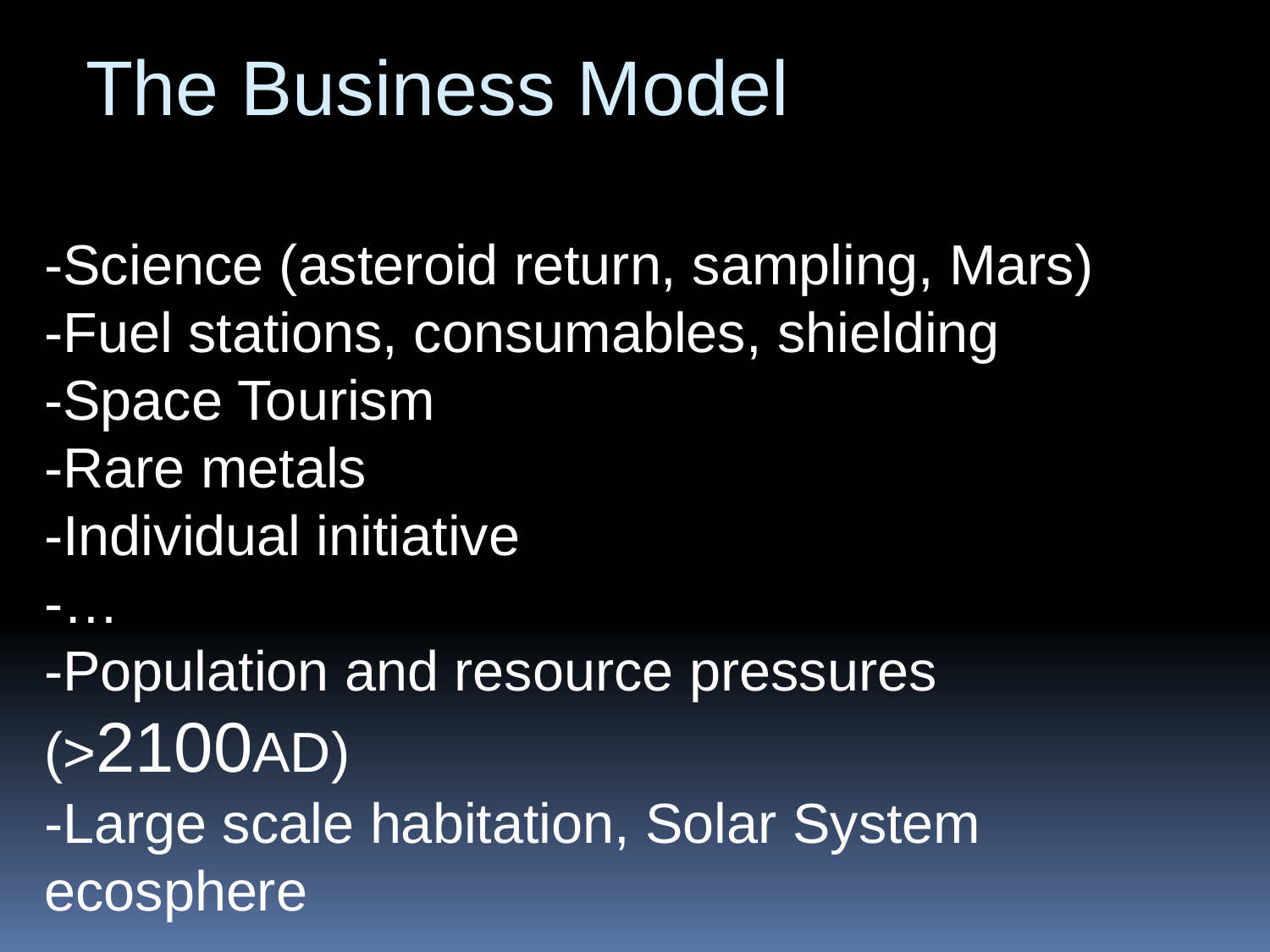

The Business Model
-Science (asteroid return, sampling, Mars)
-Fuel stations, consumables, shielding
-Space Tourism
-Rare metals
-Individual initiative
-…
-Population and resource pressures (>2100AD)
-Large scale habitation, Solar System ecosphere